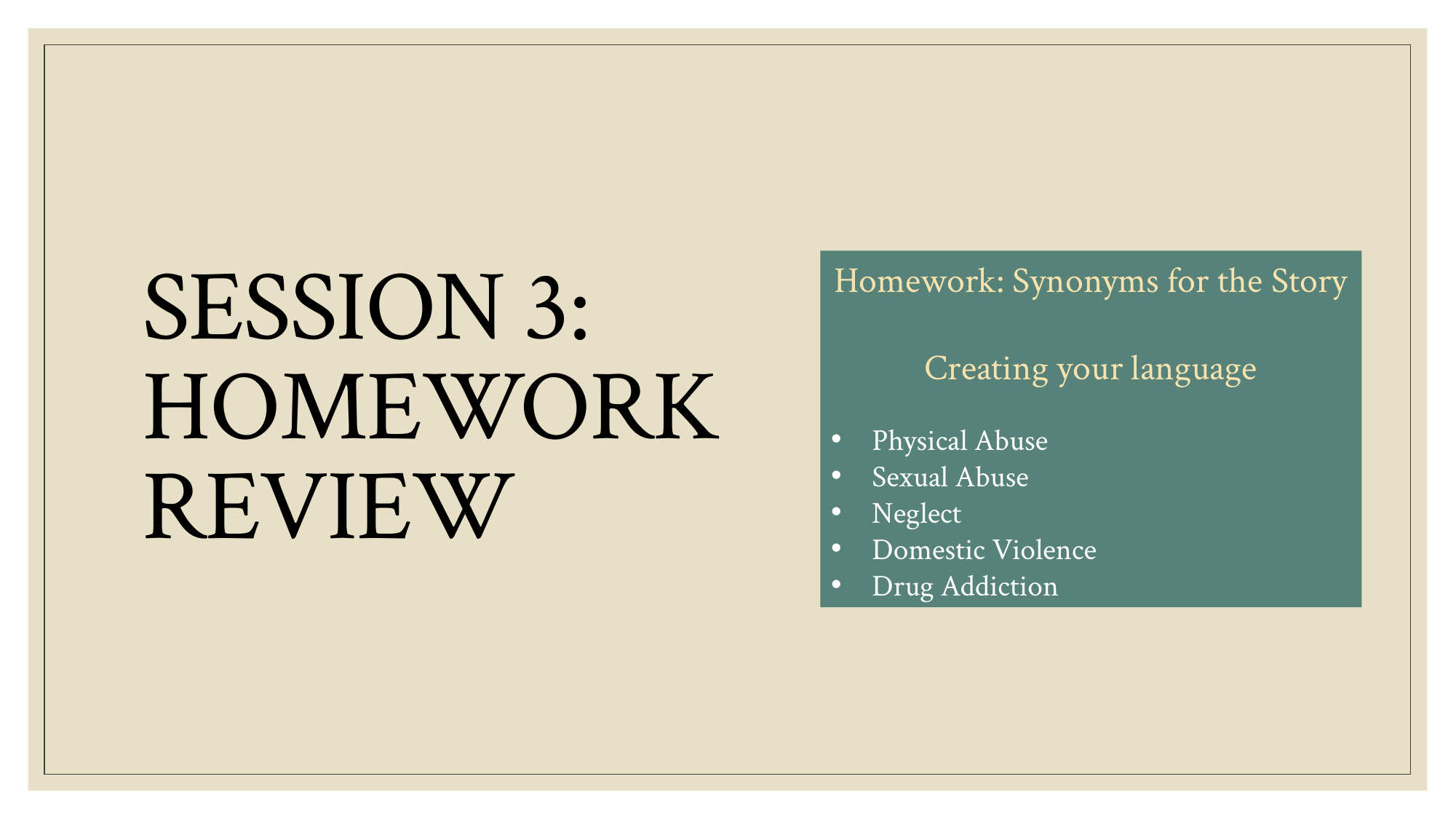

# SESSION 3: Homework Review
Homework: Synonyms for the Story
Creating your language

Physical Abuse
Sexual Abuse
Neglect
Domestic Violence
Drug Addiction